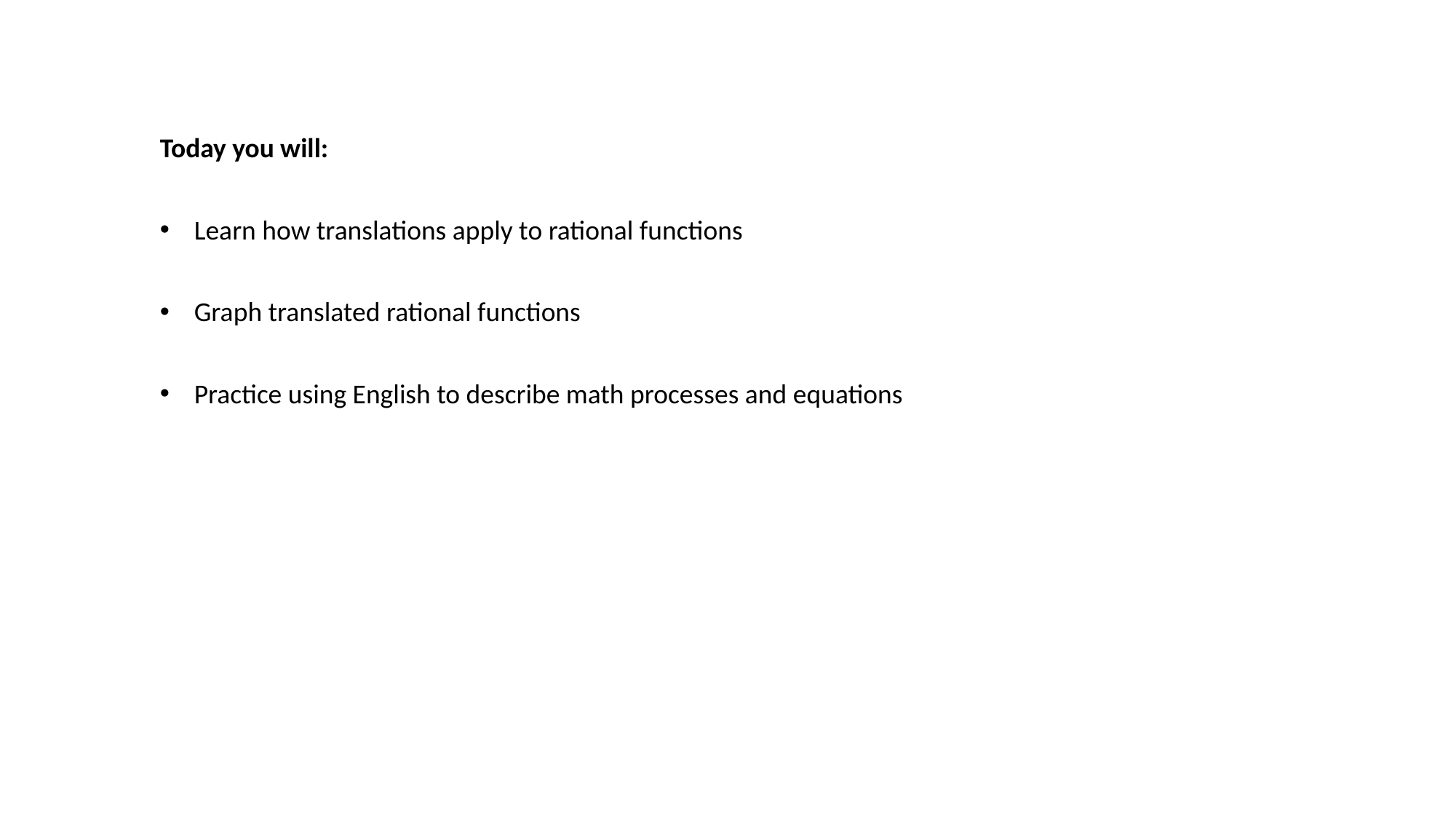

Today you will:
Learn how translations apply to rational functions
Graph translated rational functions
Practice using English to describe math processes and equations